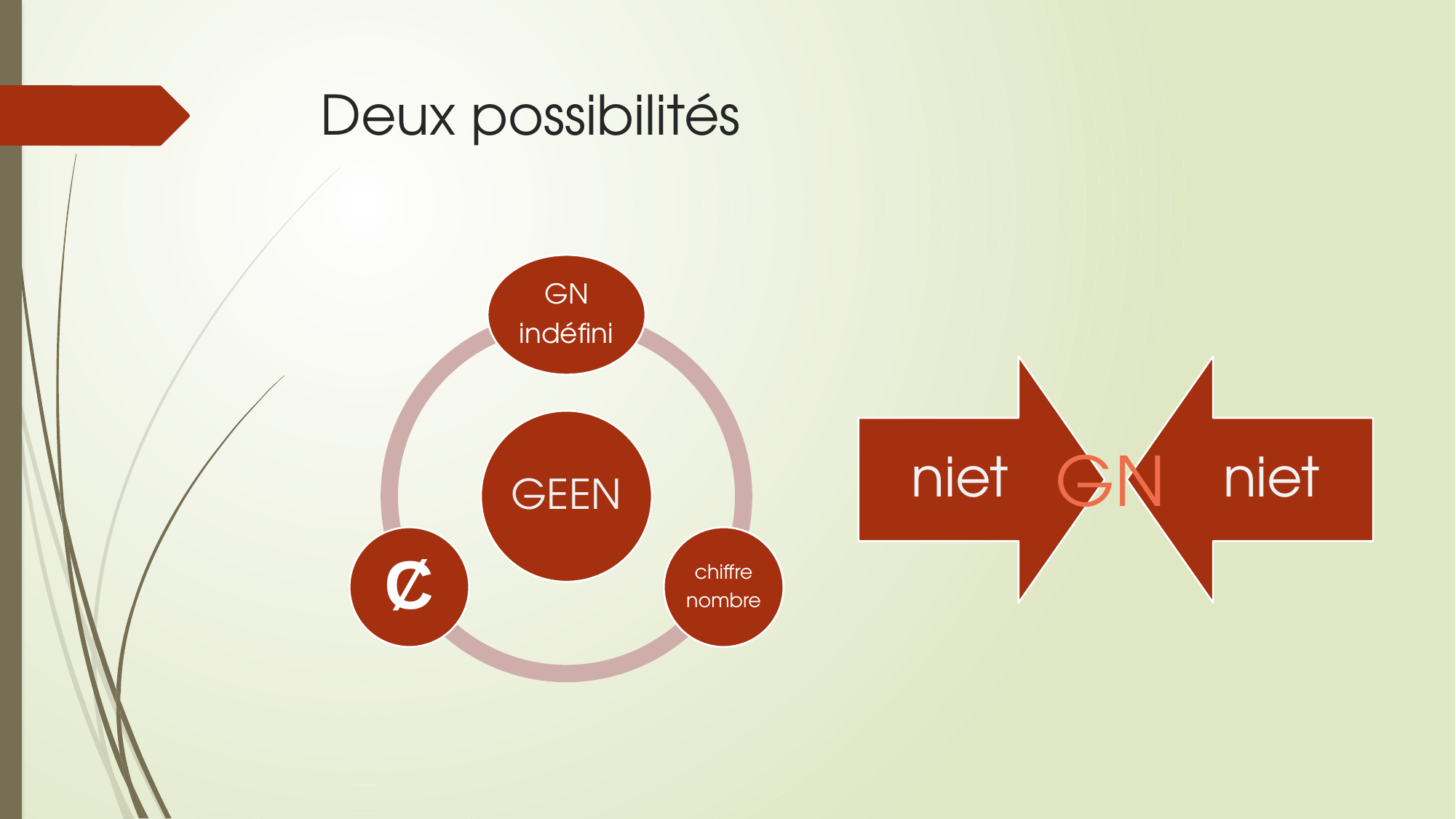

# Deux possibilités
niet
niet
GEEN
GN
indéfini
chiffre
nombre
Ȼ
GN